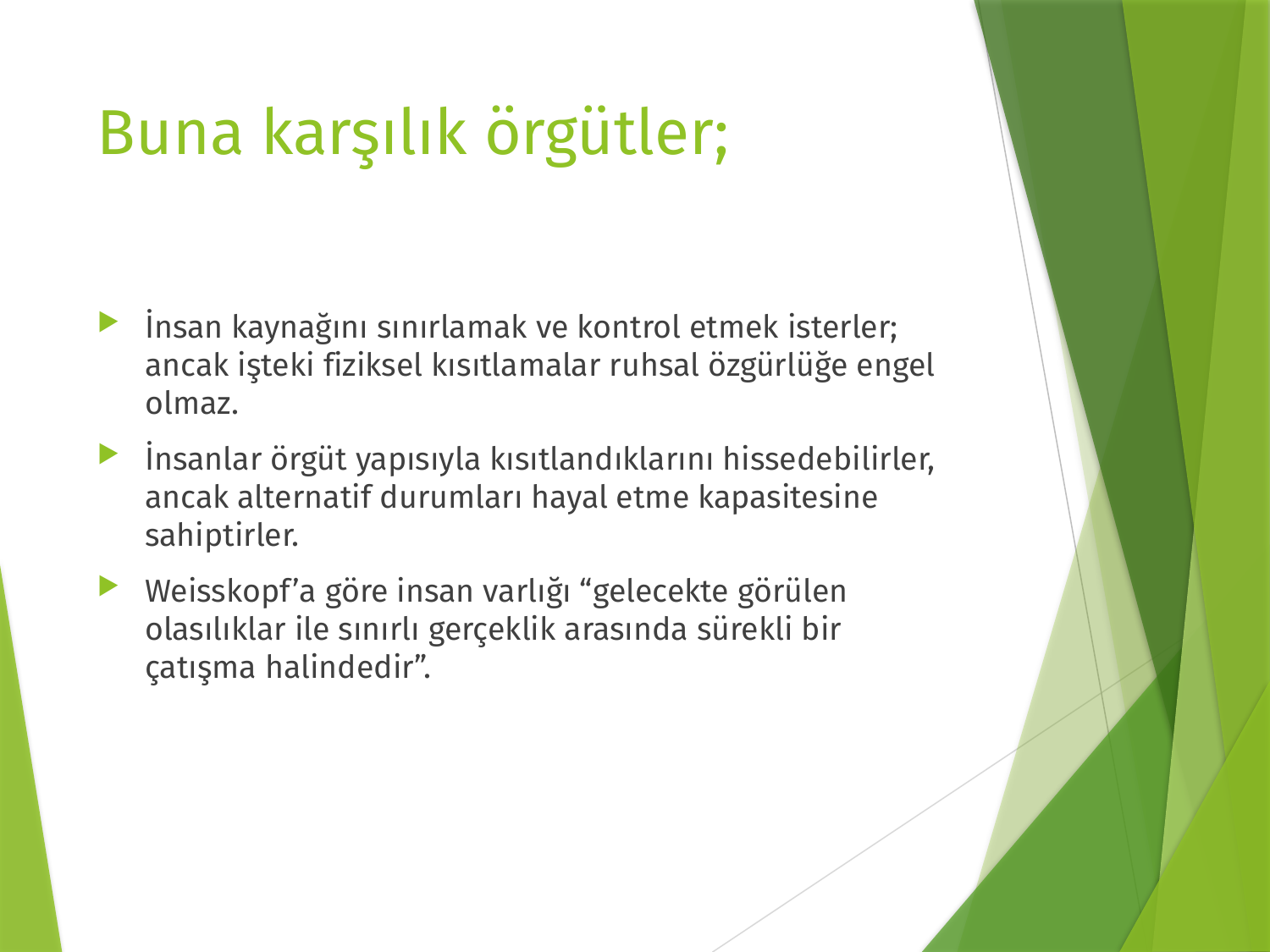

# Buna karşılık örgütler;
İnsan kaynağını sınırlamak ve kontrol etmek isterler; ancak işteki fiziksel kısıtlamalar ruhsal özgürlüğe engel olmaz.
İnsanlar örgüt yapısıyla kısıtlandıklarını hissedebilirler, ancak alternatif durumları hayal etme kapasitesine sahiptirler.
Weisskopf’a göre insan varlığı “gelecekte görülen olasılıklar ile sınırlı gerçeklik arasında sürekli bir çatışma halindedir”.